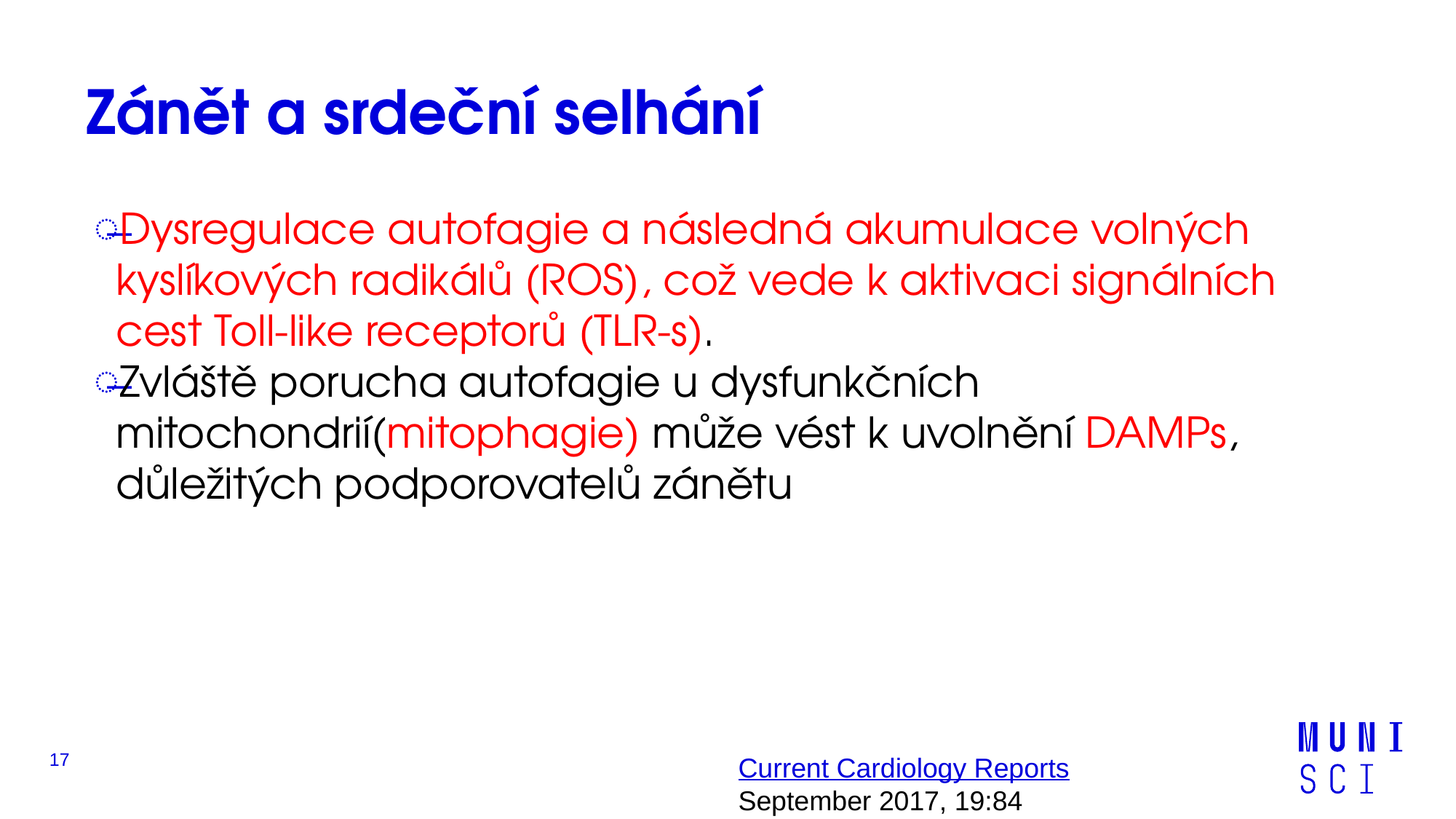

# Zánět a srdeční selhání
Dysregulace autofagie a následná akumulace volných kyslíkových radikálů (ROS), což vede k aktivaci signálních cest Toll-like receptorů (TLR-s).
Zvláště porucha autofagie u dysfunkčních mitochondrií(mitophagie) může vést k uvolnění DAMPs, důležitých podporovatelů zánětu
17
Current Cardiology Reports
September 2017, 19:84